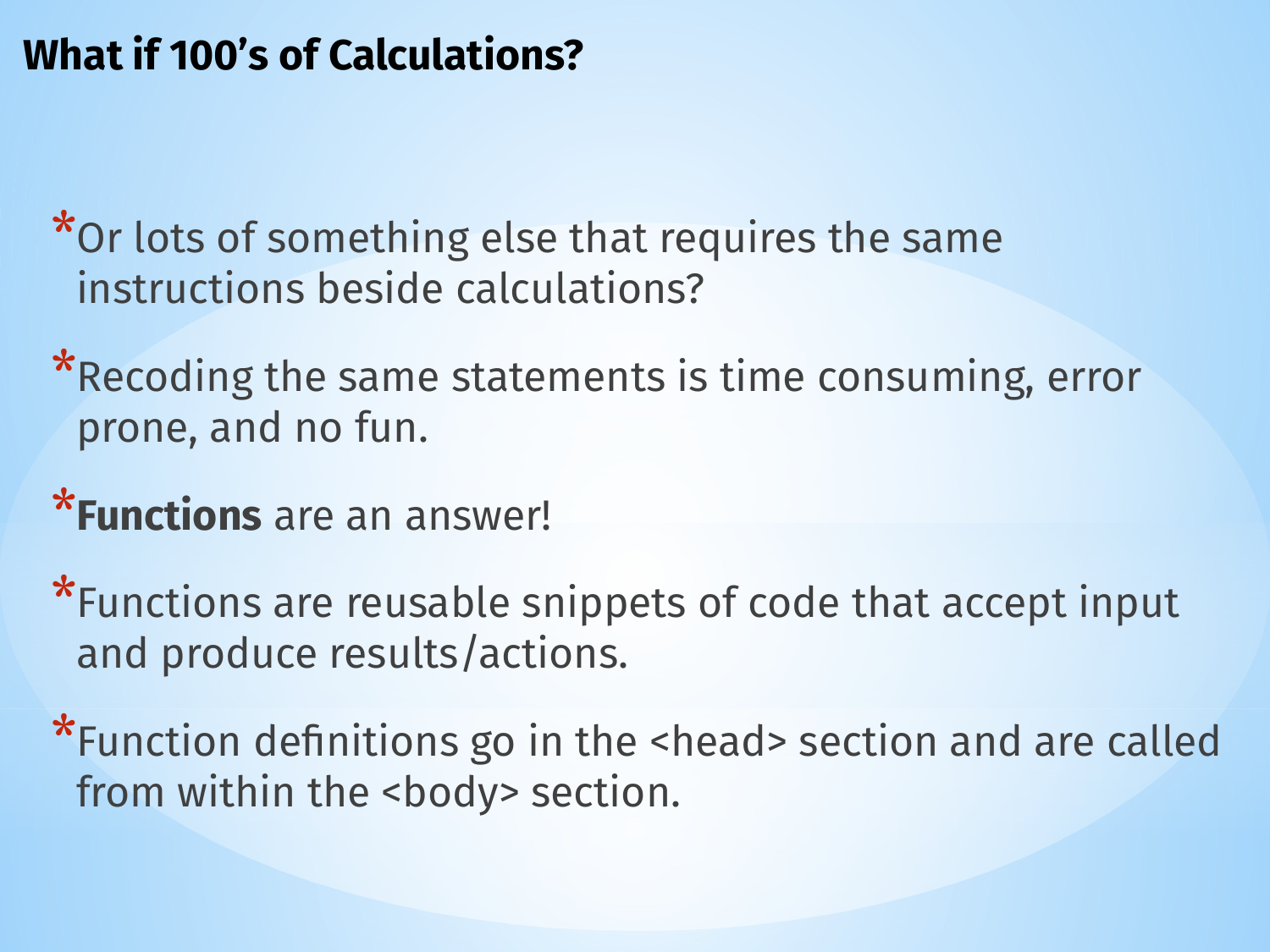

# What if 100’s of Calculations?

Or lots of something else that requires the same instructions beside calculations?
Recoding the same statements is time consuming, error prone, and no fun.
Functions are an answer!
Functions are reusable snippets of code that accept input and produce results/actions.
Function definitions go in the <head> section and are called from within the <body> section.